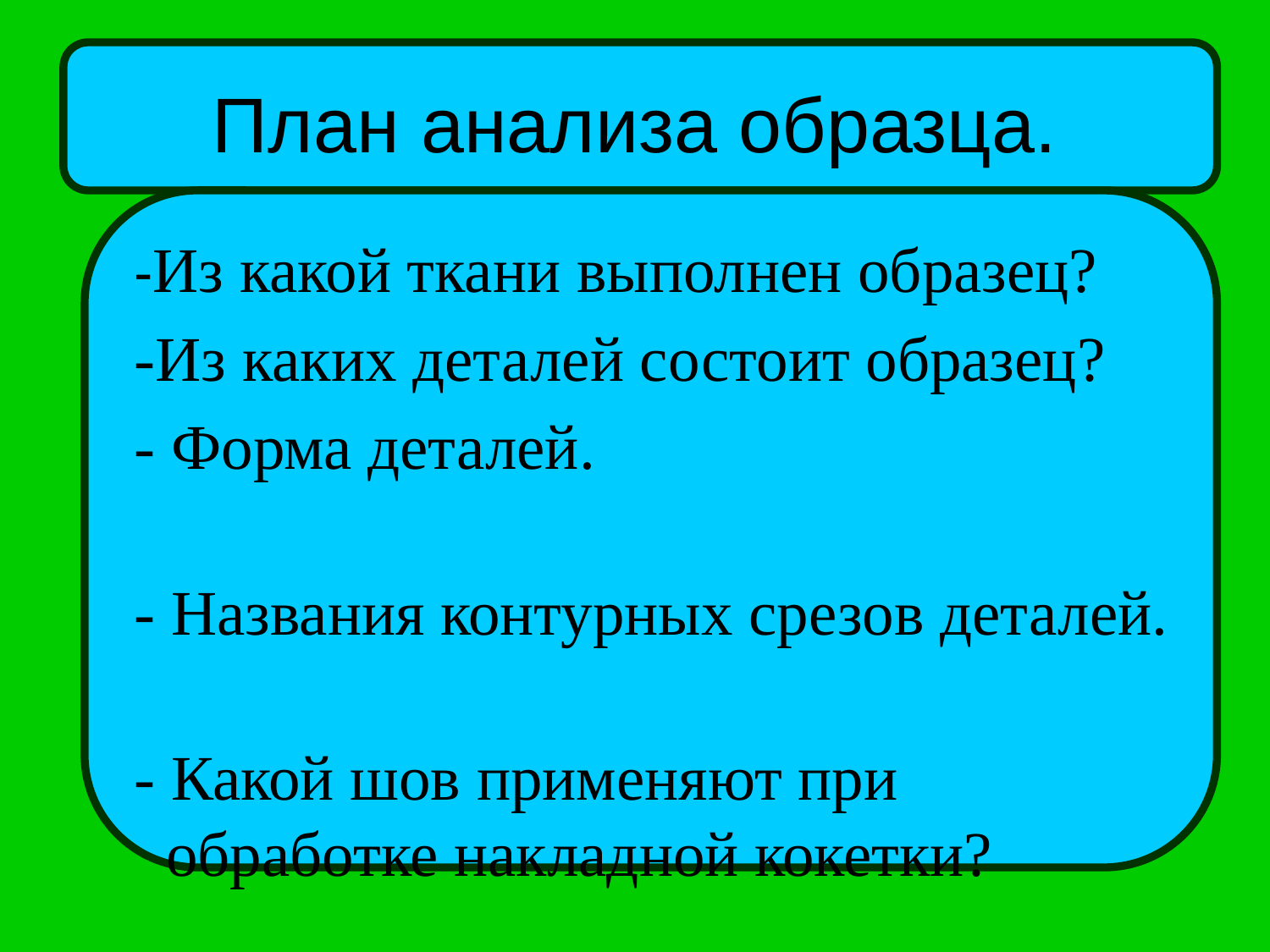

# План анализа образца.

 -Из какой ткани выполнен образец?
 -Из каких деталей состоит образец?
 - Форма деталей.
 - Названия контурных срезов деталей.
 - Какой шов применяют при обработке накладной кокетки?